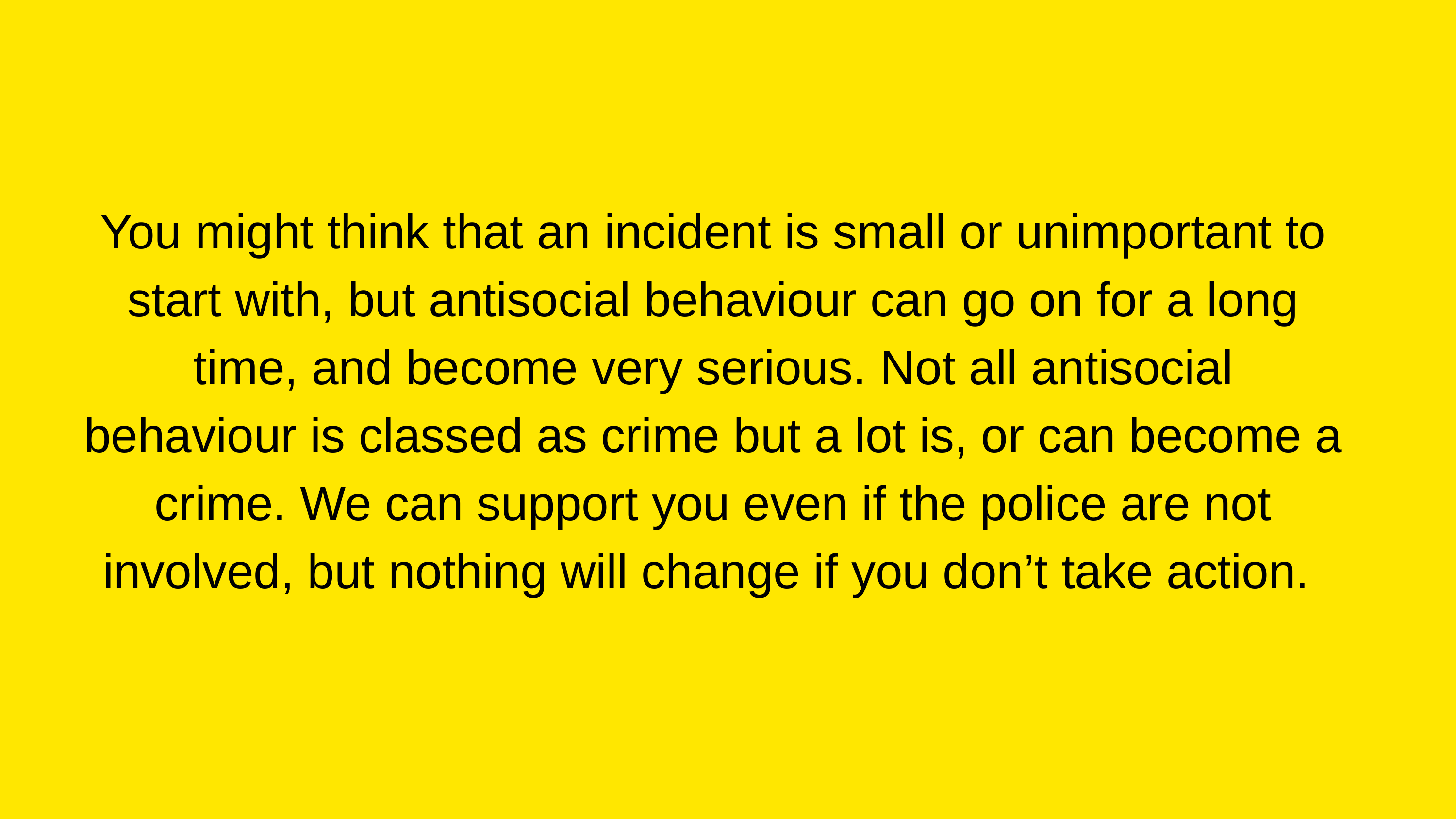

You might think that an incident is small or unimportant to start with, but antisocial behaviour can go on for a long time, and become very serious. Not all antisocial behaviour is classed as crime but a lot is, or can become a crime. We can support you even if the police are not involved, but nothing will change if you don’t take action.